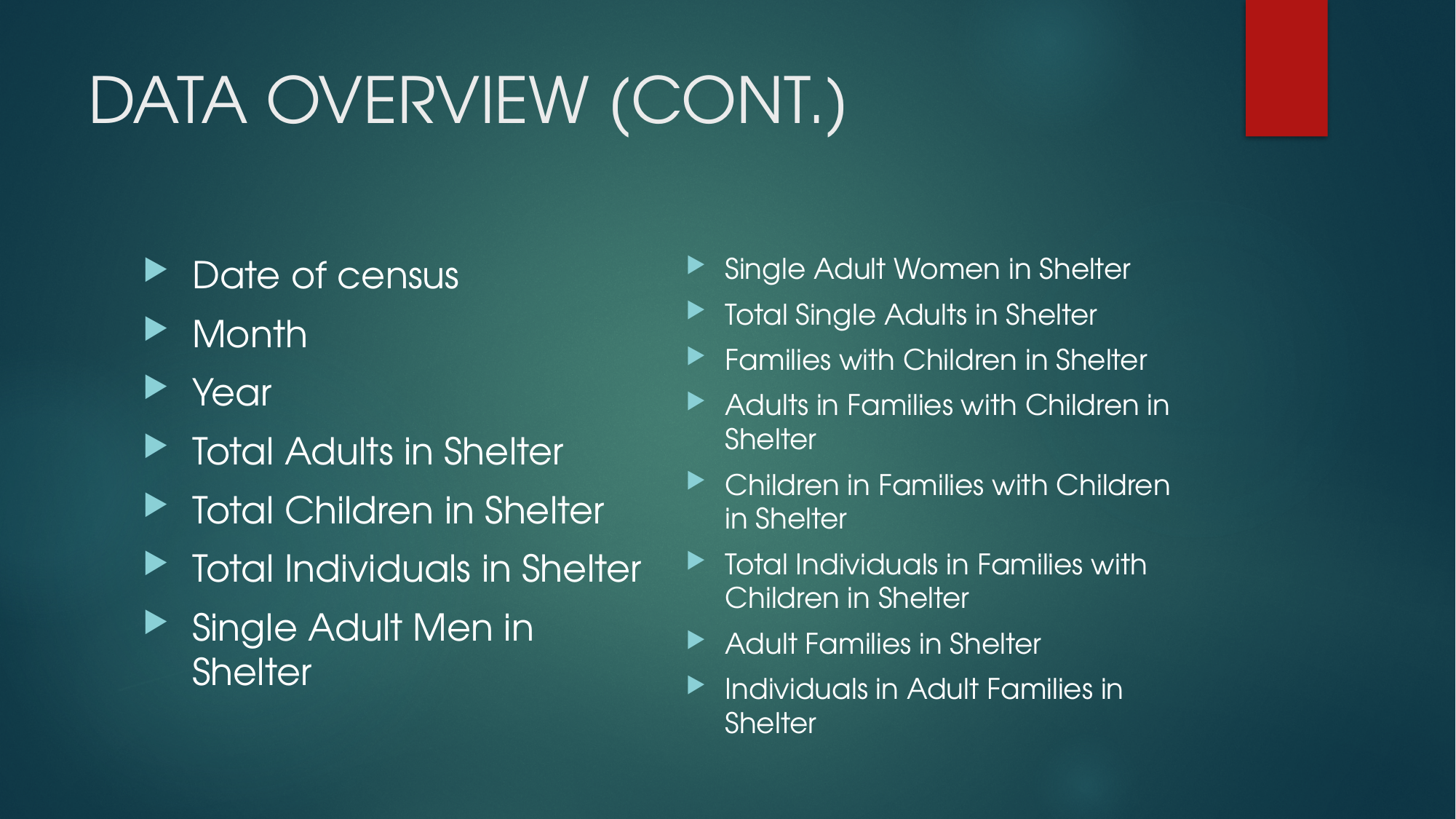

# DATA OVERVIEW (CONT.)
Single Adult Women in Shelter
Total Single Adults in Shelter
Families with Children in Shelter
Adults in Families with Children in Shelter
Children in Families with Children in Shelter
Total Individuals in Families with Children in Shelter
Adult Families in Shelter
Individuals in Adult Families in Shelter

Date of census
Month
Year
Total Adults in Shelter
Total Children in Shelter
Total Individuals in Shelter
Single Adult Men in Shelter